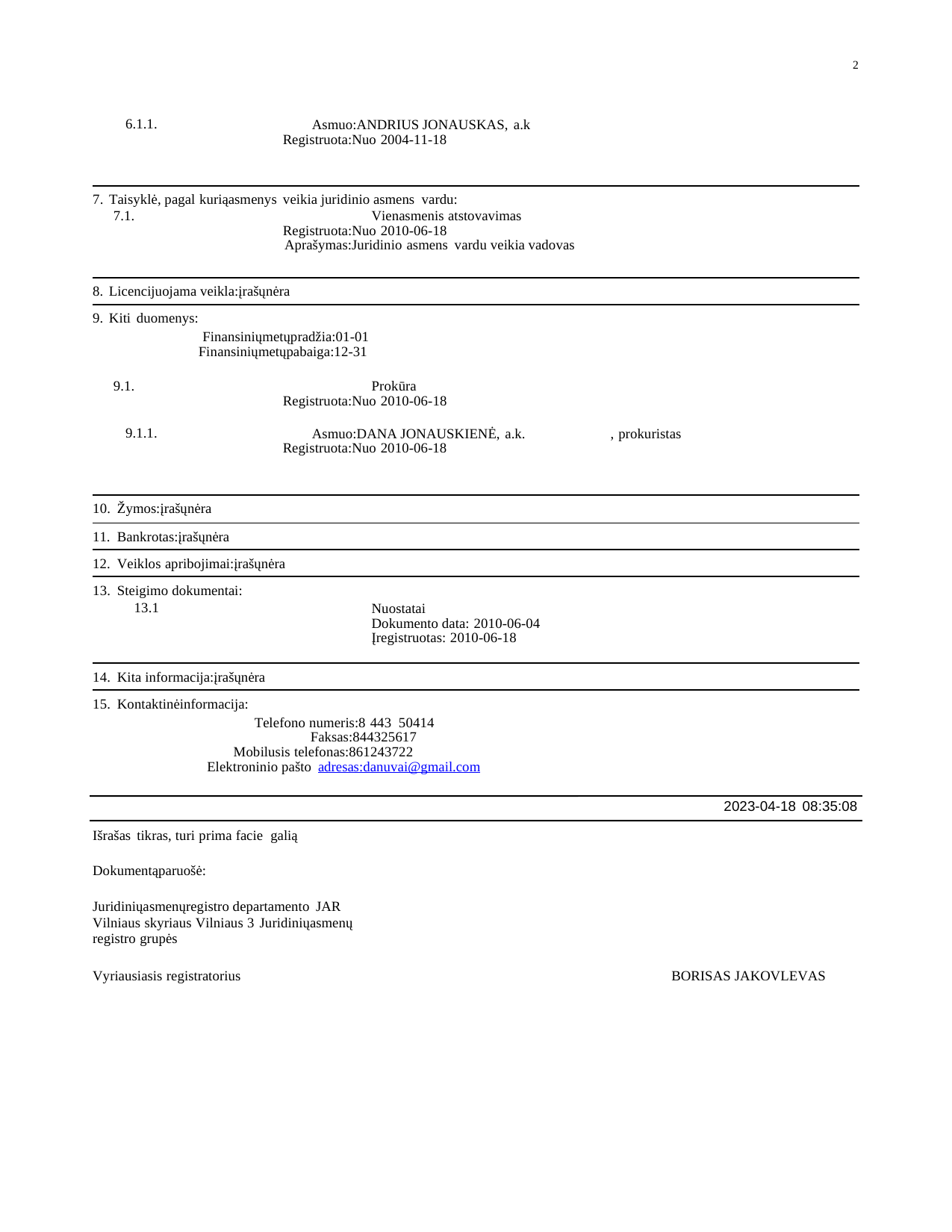

2
6.1.1.
Asmuo:ANDRIUS JONAUSKAS, a.k
Registruota:Nuo 2004-11-18

7. Taisyklė, pagal kuriąasmenys veikia juridinio asmens vardu:
7.1.
Vienasmenis atstovavimas
Registruota:Nuo 2010-06-18
Aprašymas:Juridinio asmens vardu veikia vadovas

8. Licencijuojama veikla:įrašųnėra

9. Kiti duomenys:
Finansiniųmetųpradžia:01-01
Finansiniųmetųpabaiga:12-31
9.1.
Prokūra
Registruota:Nuo 2010-06-18
9.1.1.
Asmuo:DANA JONAUSKIENĖ, a.k.                        , prokuristas
Registruota:Nuo 2010-06-18

10. Žymos:įrašųnėra

11. Bankrotas:įrašųnėra

12. Veiklos apribojimai:įrašųnėra

13. Steigimo dokumentai:
13.1
Nuostatai
Dokumento data: 2010-06-04
Įregistruotas: 2010-06-18

14. Kita informacija:įrašųnėra

15. Kontaktinėinformacija:
Telefono numeris:8 443  50414
Faksas:844325617
Mobilusis telefonas:861243722
Elektroninio pašto adresas:danuvai@gmail.com

2023-04-18 08:35:08

Išrašas tikras, turi prima facie  galią
Dokumentąparuošė:
Juridiniųasmenųregistro departamento JAR Vilniaus skyriaus Vilniaus 3 Juridiniųasmenų registro grupės
Vyriausiasis registratorius
BORISAS JAKOVLEVAS